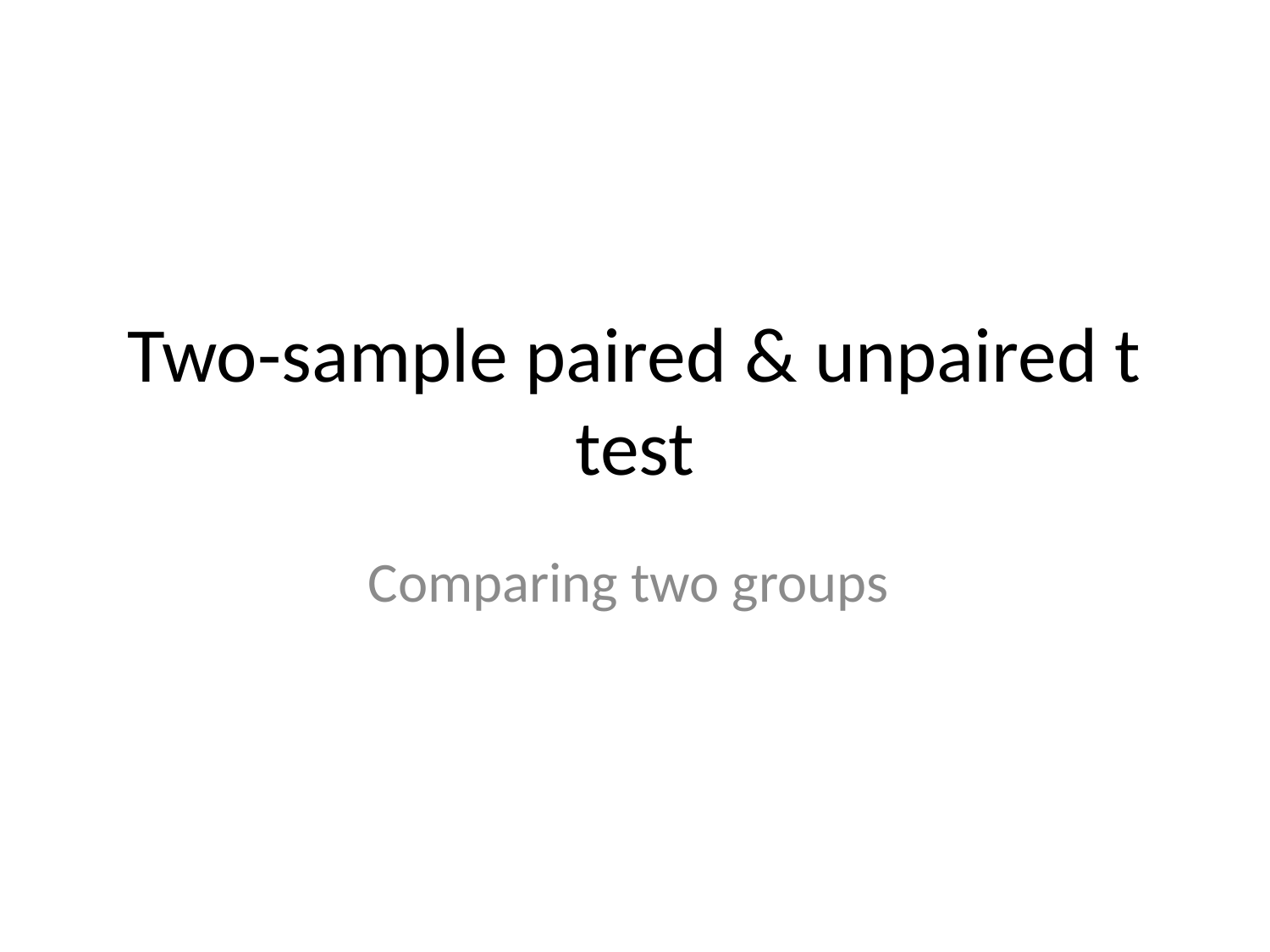

# Two-sample paired & unpaired t test
Comparing two groups